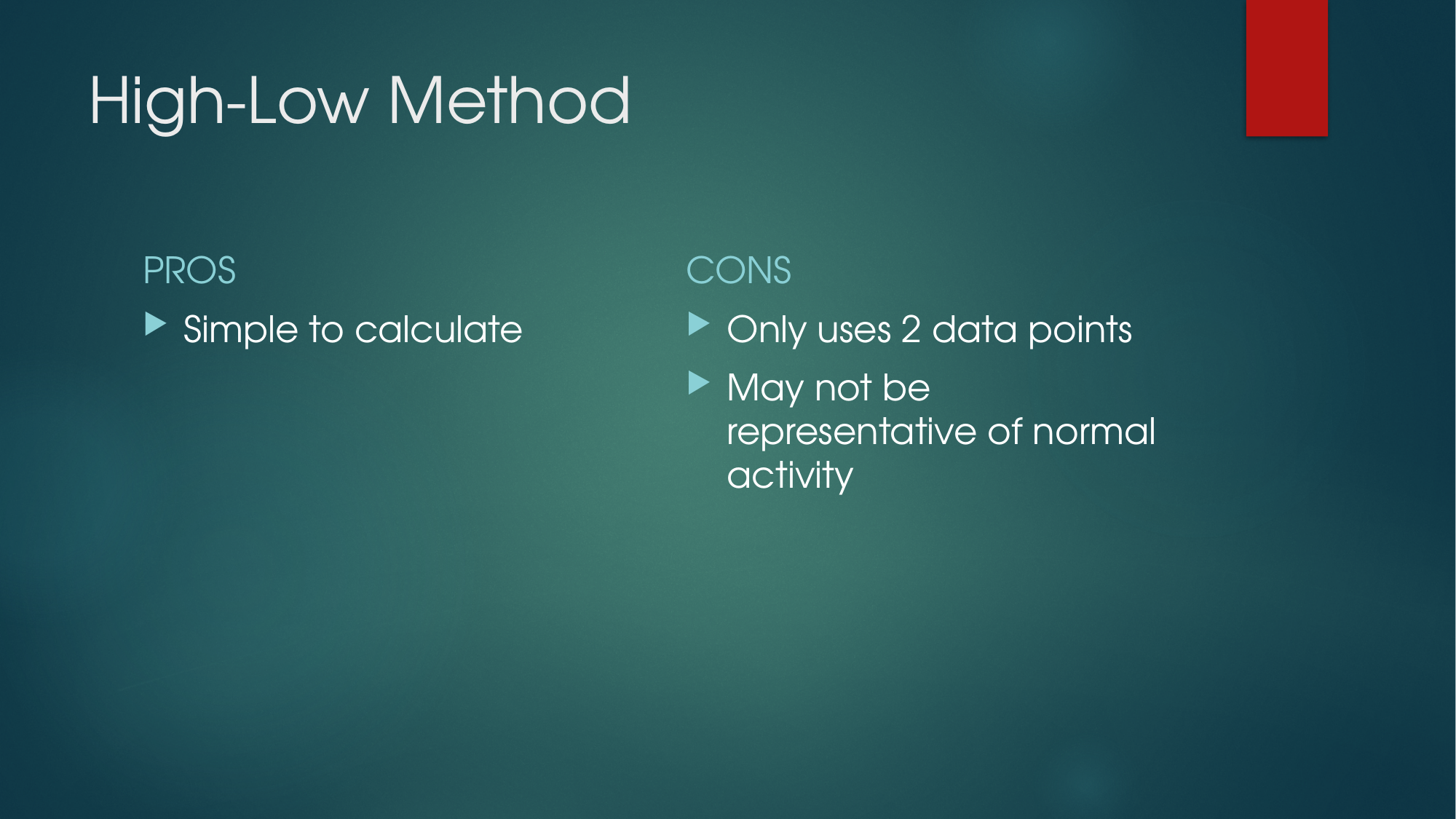

# High-Low Method
PROS
CONS
Simple to calculate
Only uses 2 data points
May not be representative of normal activity